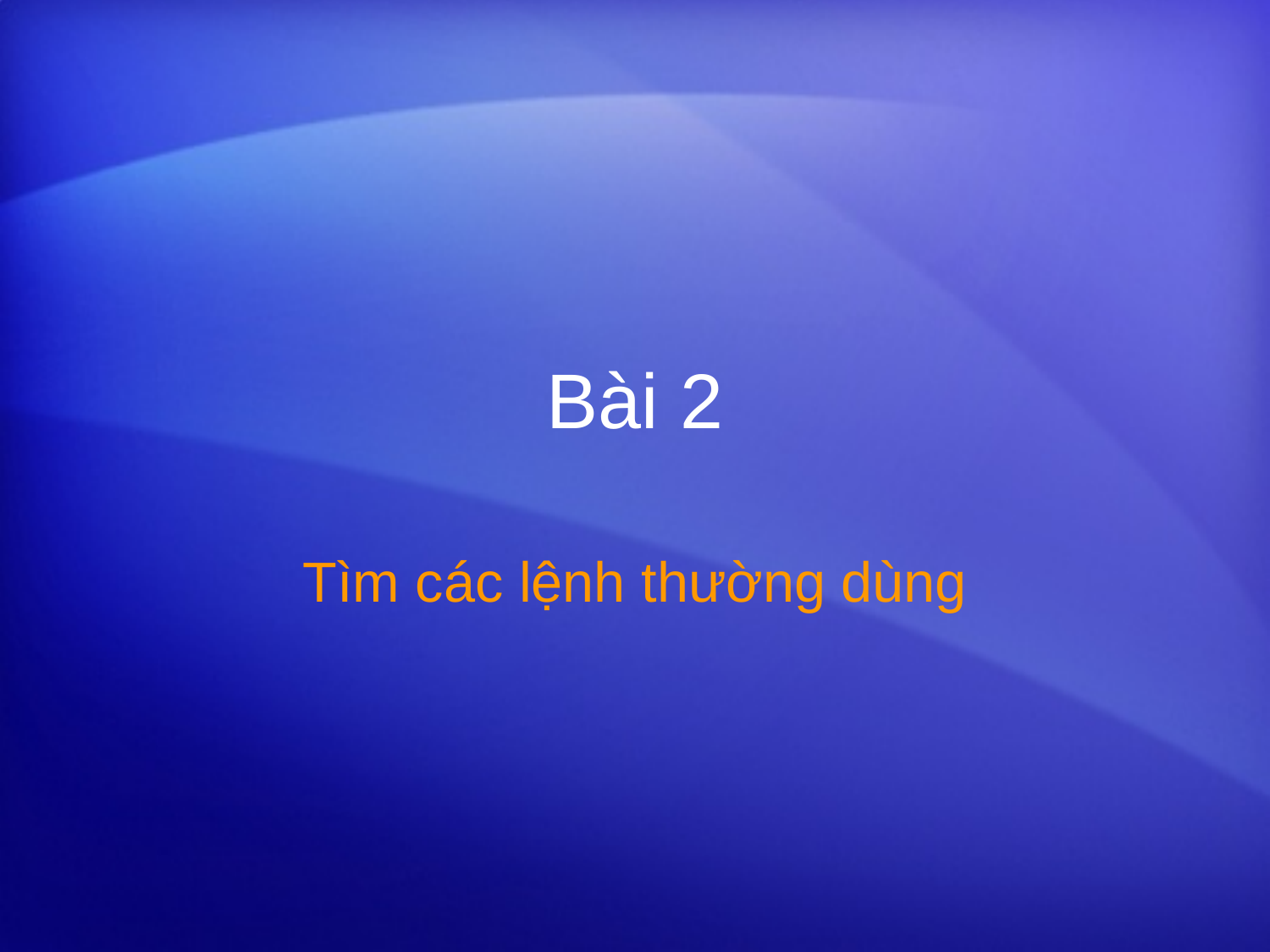

# Bài 2
Tìm các lệnh thường dùng